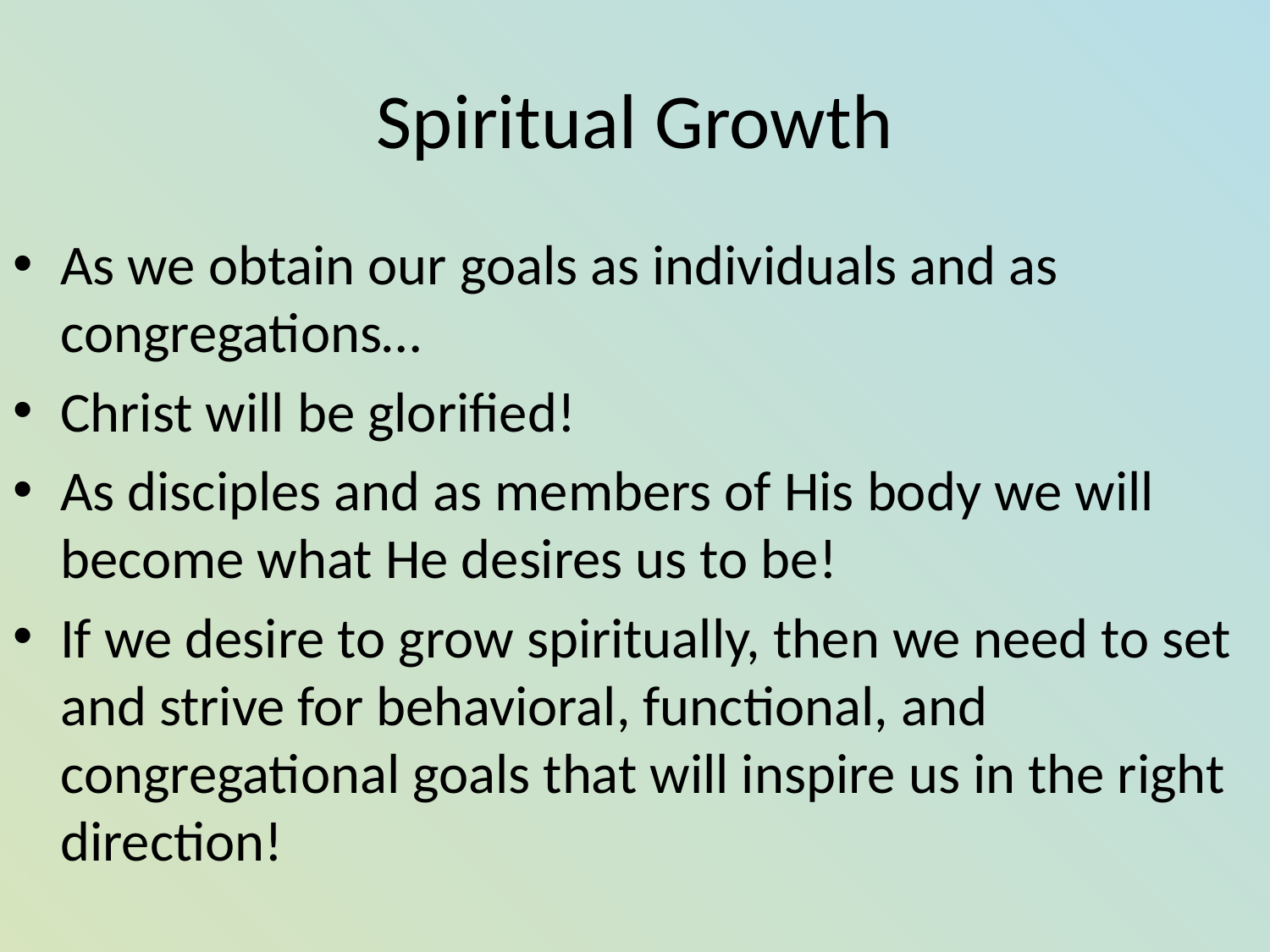

# Spiritual Growth
As we obtain our goals as individuals and as congregations…
Christ will be glorified!
As disciples and as members of His body we will become what He desires us to be!
If we desire to grow spiritually, then we need to set and strive for behavioral, functional, and congregational goals that will inspire us in the right direction!